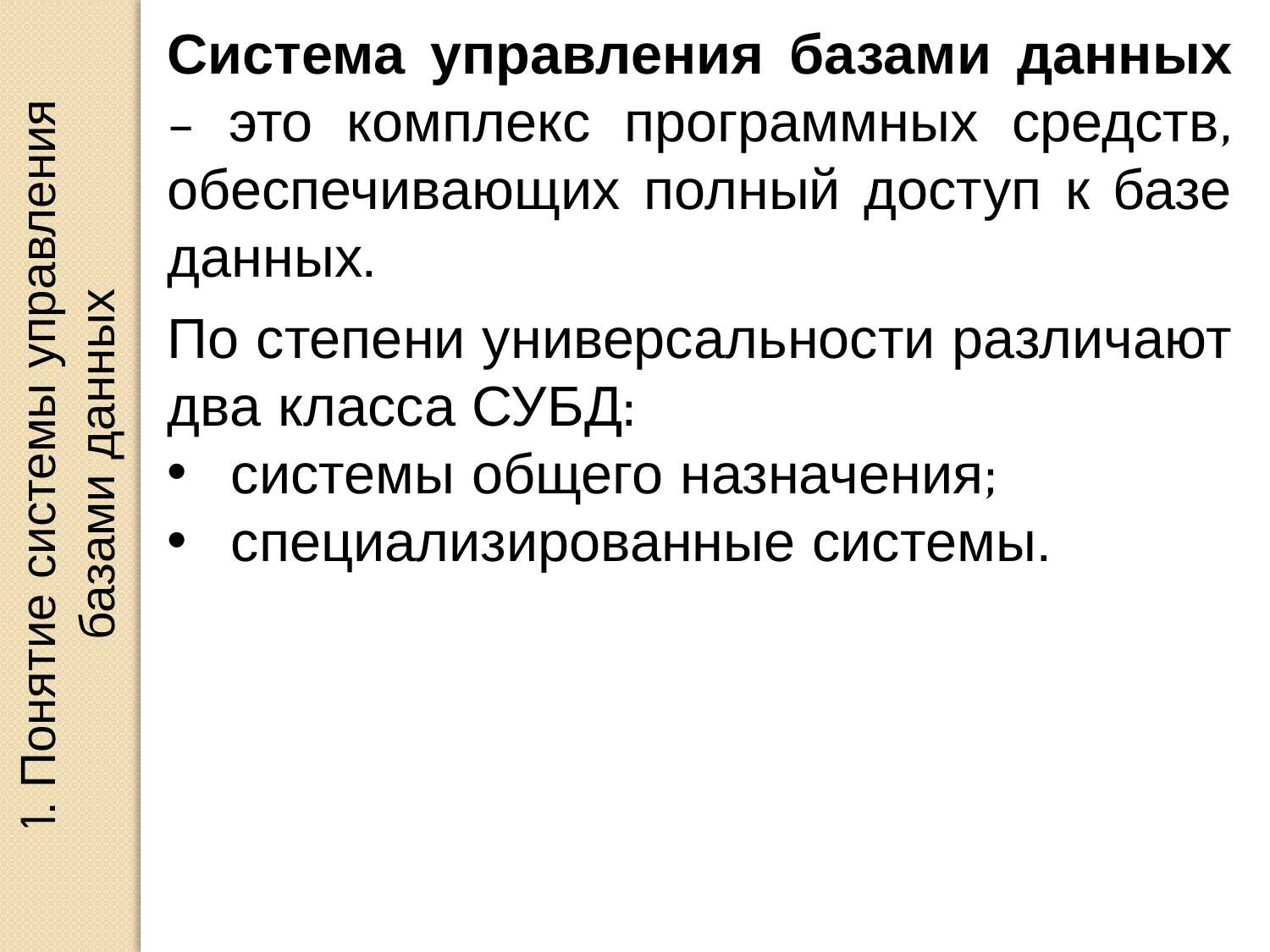

Система управления базами данных – это комплекс программных средств, обеспечивающих полный доступ к базе данных.
По степени универсальности различают два класса СУБД:
системы общего назначения;
специализированные системы.
1. Понятие системы управления базами данных